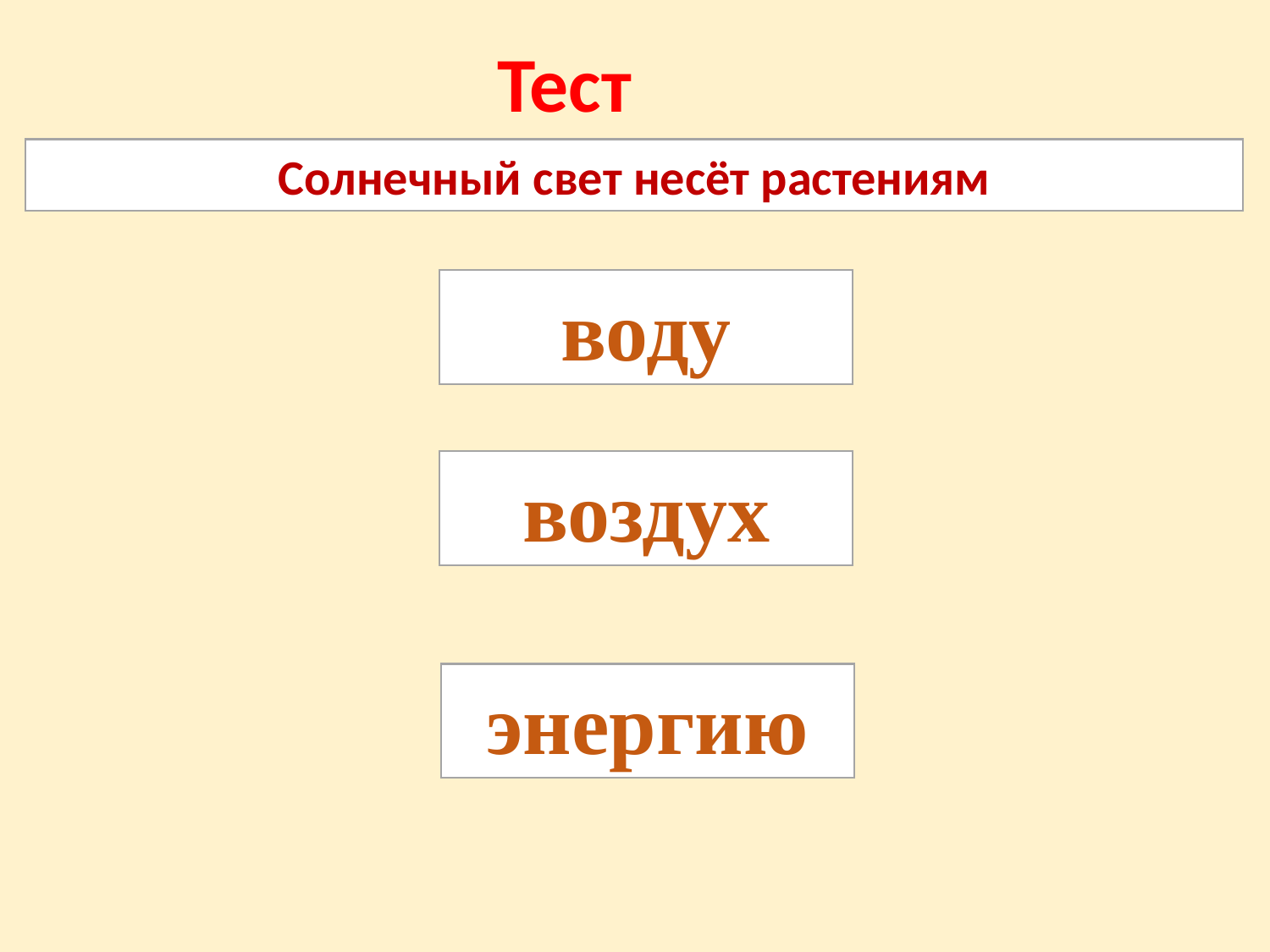

Тест

Солнечный свет несёт растениям
воду
воздух
энергию